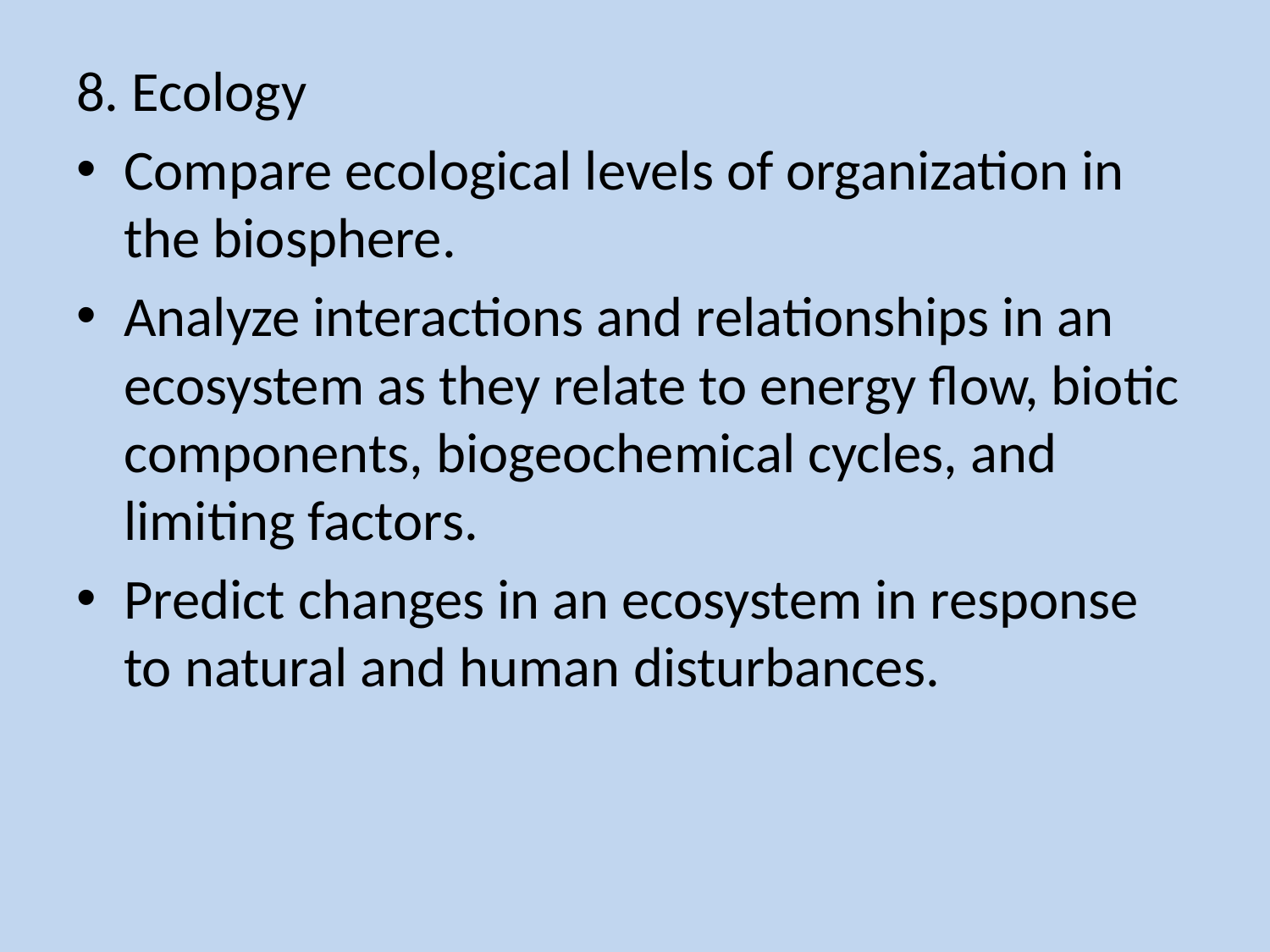

8. Ecology
Compare ecological levels of organization in the biosphere.
Analyze interactions and relationships in an ecosystem as they relate to energy flow, biotic components, biogeochemical cycles, and limiting factors.
Predict changes in an ecosystem in response to natural and human disturbances.